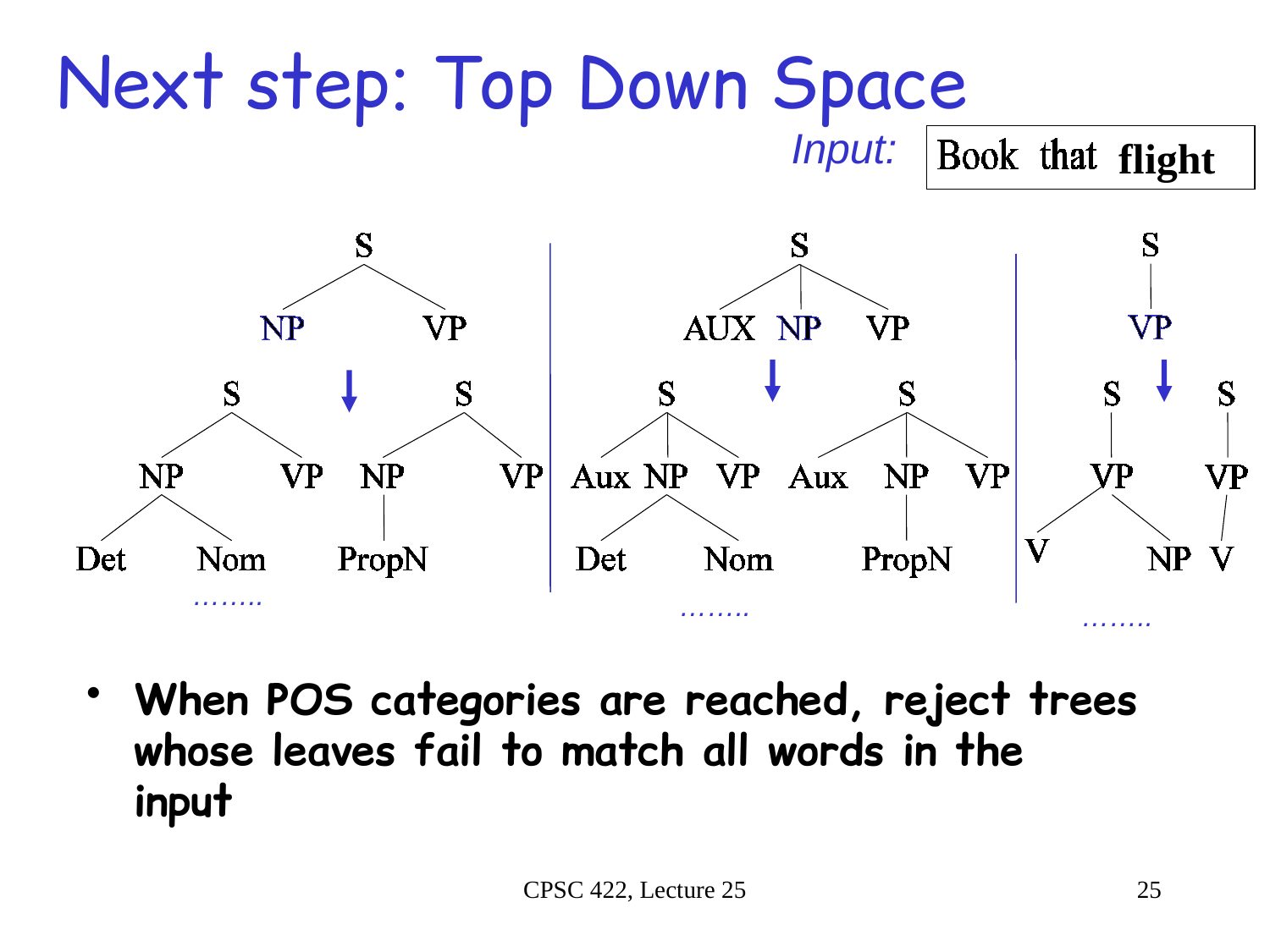

# Next step: Top Down Space
Input:

flight

……..

……..

……..

When POS categories are reached, reject trees whose leaves fail to match all words in the input
CPSC 422, Lecture 25
25